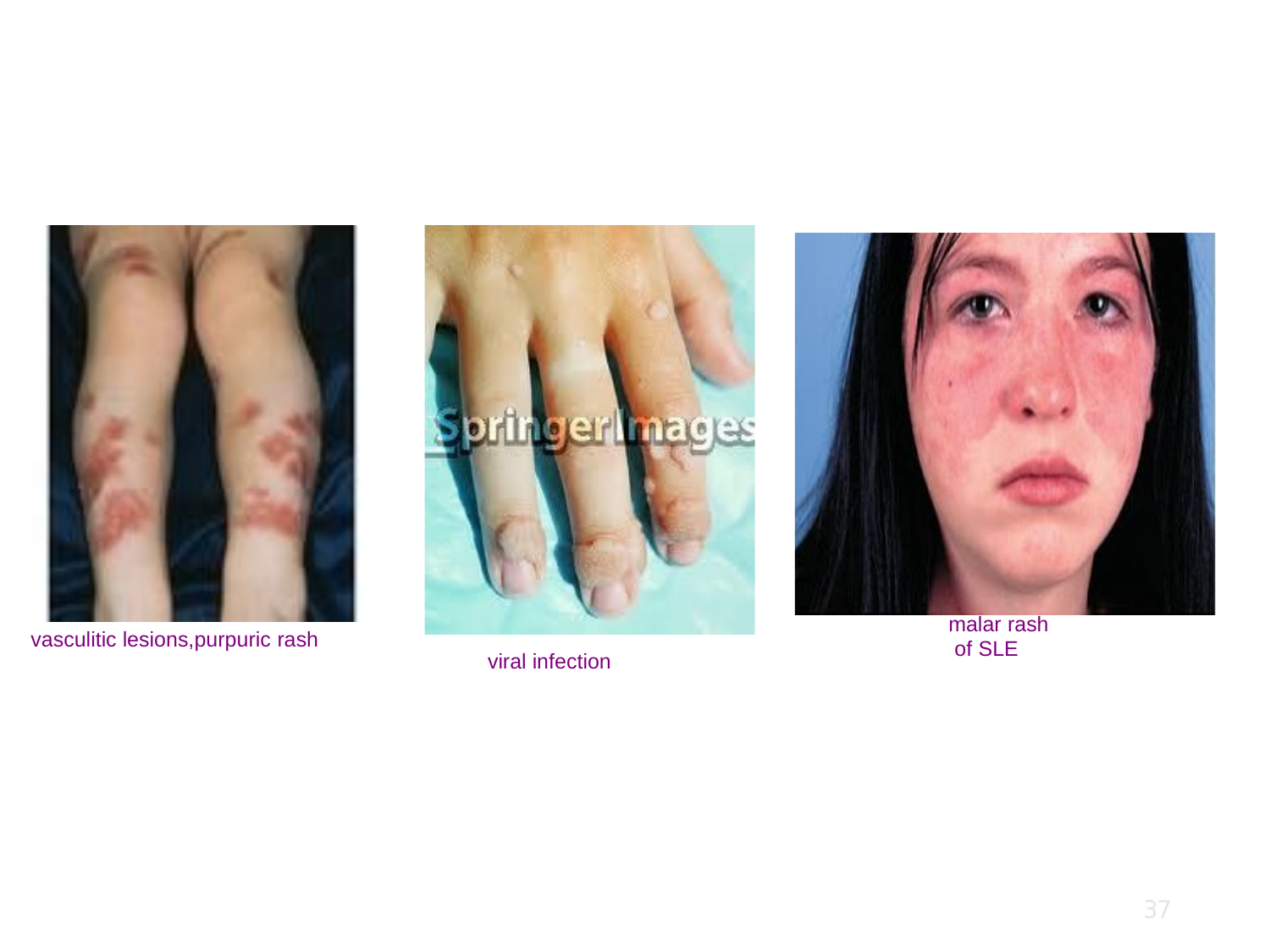

malar rash  of SLE
vasculitic lesions,purpuric rash
viral infection
37